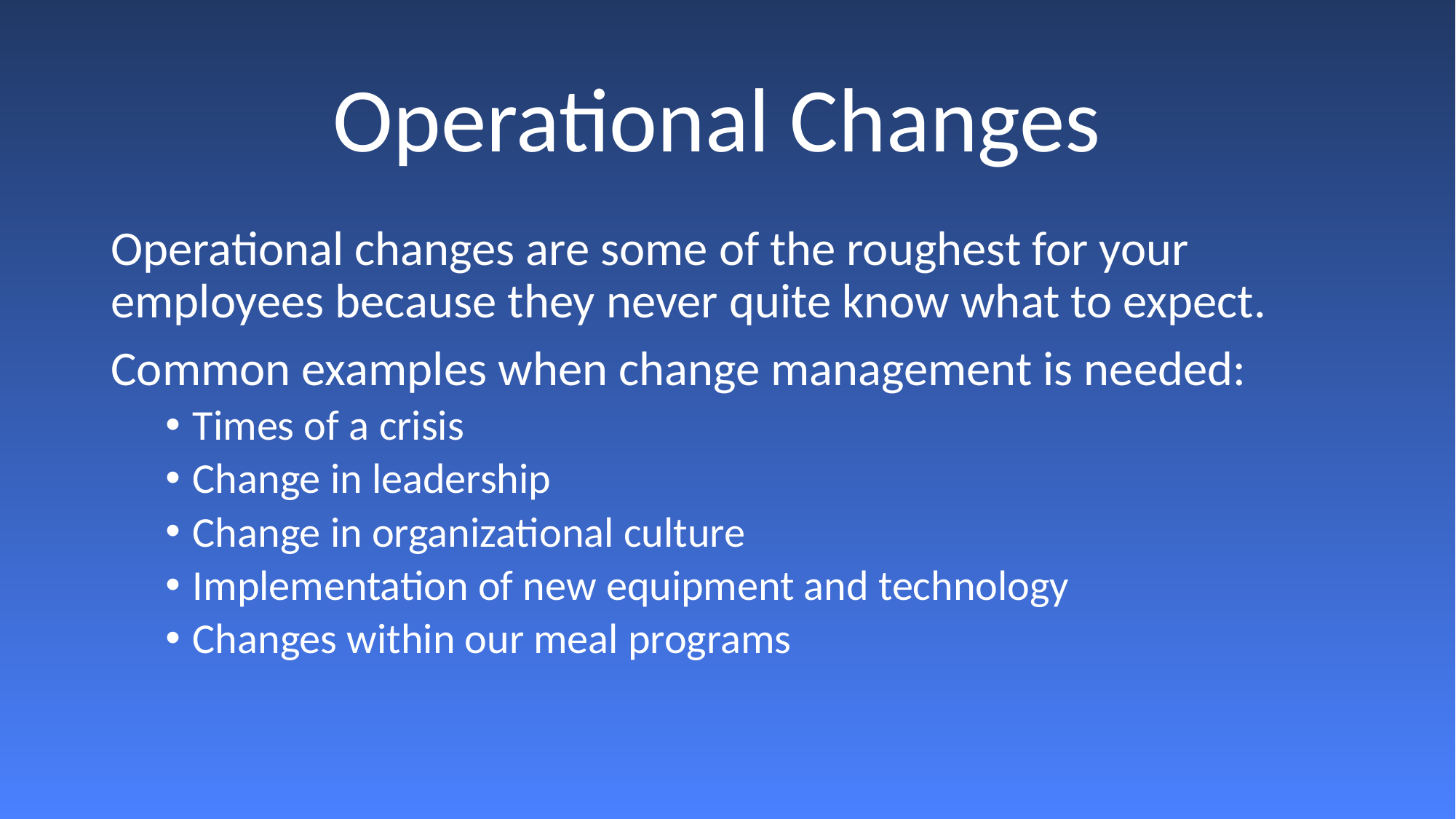

# Operational Changes
Operational changes are some of the roughest for your employees because they never quite know what to expect.
Common examples when change management is needed:
Times of a crisis
Change in leadership
Change in organizational culture
Implementation of new equipment and technology
Changes within our meal programs